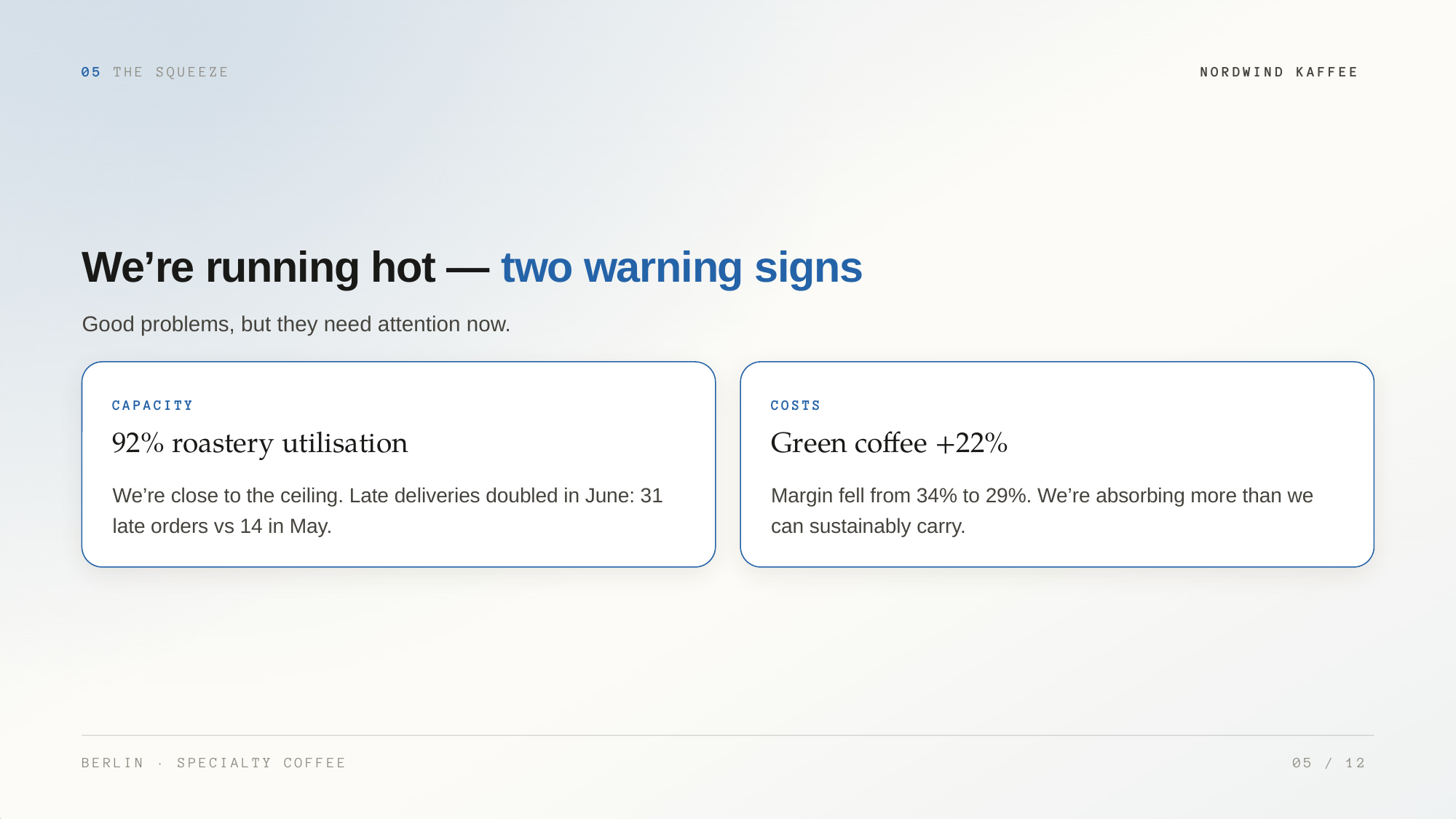

05 THE SQUEEZE
NORDWIND KAFFEE
We’re running hot — two warning signs
Good problems, but they need attention now.

CAPACITY
COSTS
92% roastery utilisation
Green coffee +22%
We’re close to the ceiling. Late deliveries doubled in June: 31
late orders vs 14 in May.
Margin fell from 34% to 29%. We’re absorbing more than we
can sustainably carry.

BERLIN · SPECIALTY COFFEE
05 / 12